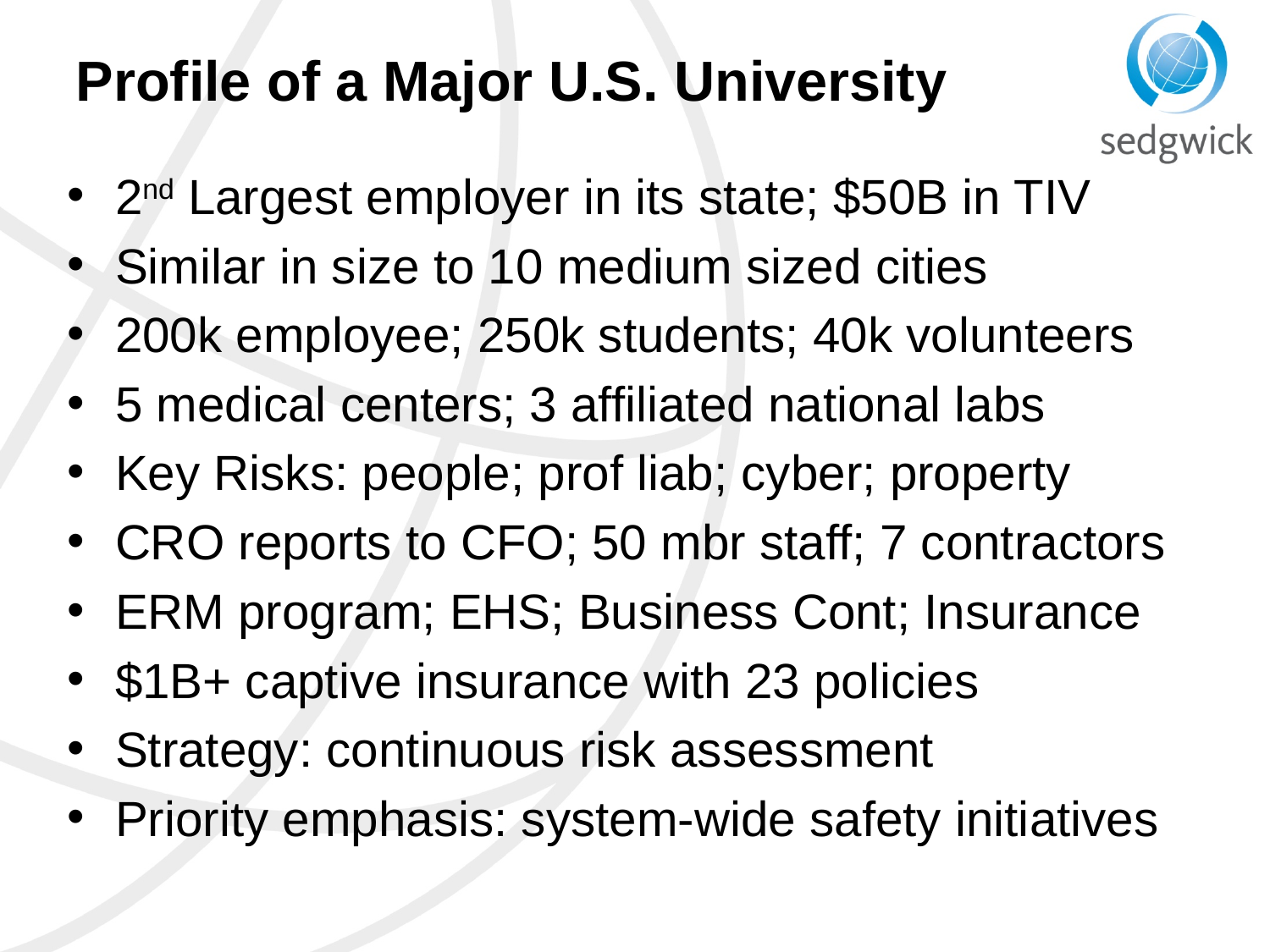

# Profile of a Major U.S. University
2nd Largest employer in its state; $50B in TIV
Similar in size to 10 medium sized cities
200k employee; 250k students; 40k volunteers
5 medical centers; 3 affiliated national labs
Key Risks: people; prof liab; cyber; property
CRO reports to CFO; 50 mbr staff; 7 contractors
ERM program; EHS; Business Cont; Insurance
$1B+ captive insurance with 23 policies
Strategy: continuous risk assessment
Priority emphasis: system-wide safety initiatives